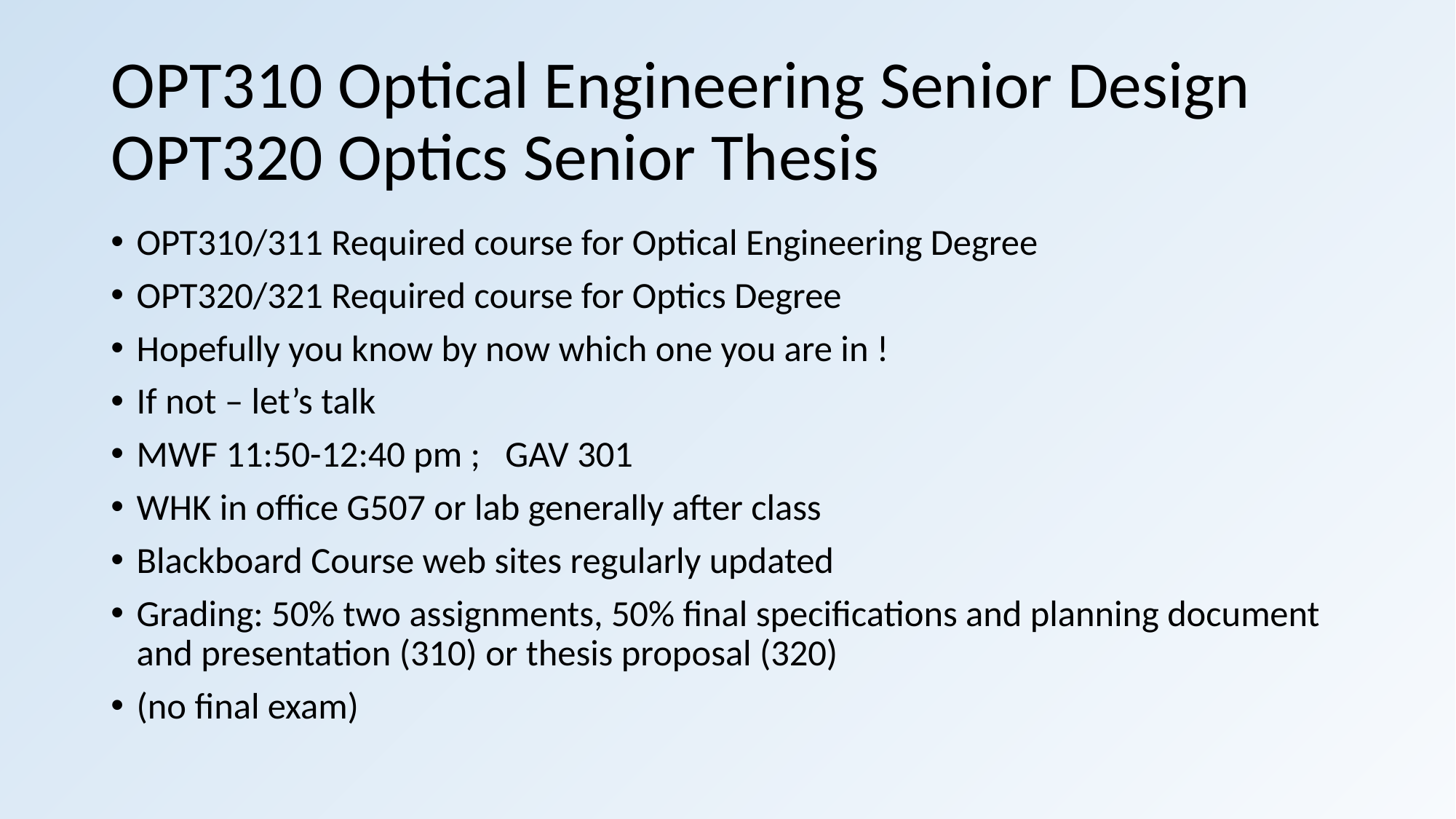

# OPT310 Optical Engineering Senior Design OPT320 Optics Senior Thesis
OPT310/311 Required course for Optical Engineering Degree
OPT320/321 Required course for Optics Degree
Hopefully you know by now which one you are in !
If not – let’s talk
MWF 11:50-12:40 pm ;   GAV 301
WHK in office G507 or lab generally after class
Blackboard Course web sites regularly updated
Grading: 50% two assignments, 50% final specifications and planning document and presentation (310) or thesis proposal (320)
(no final exam)